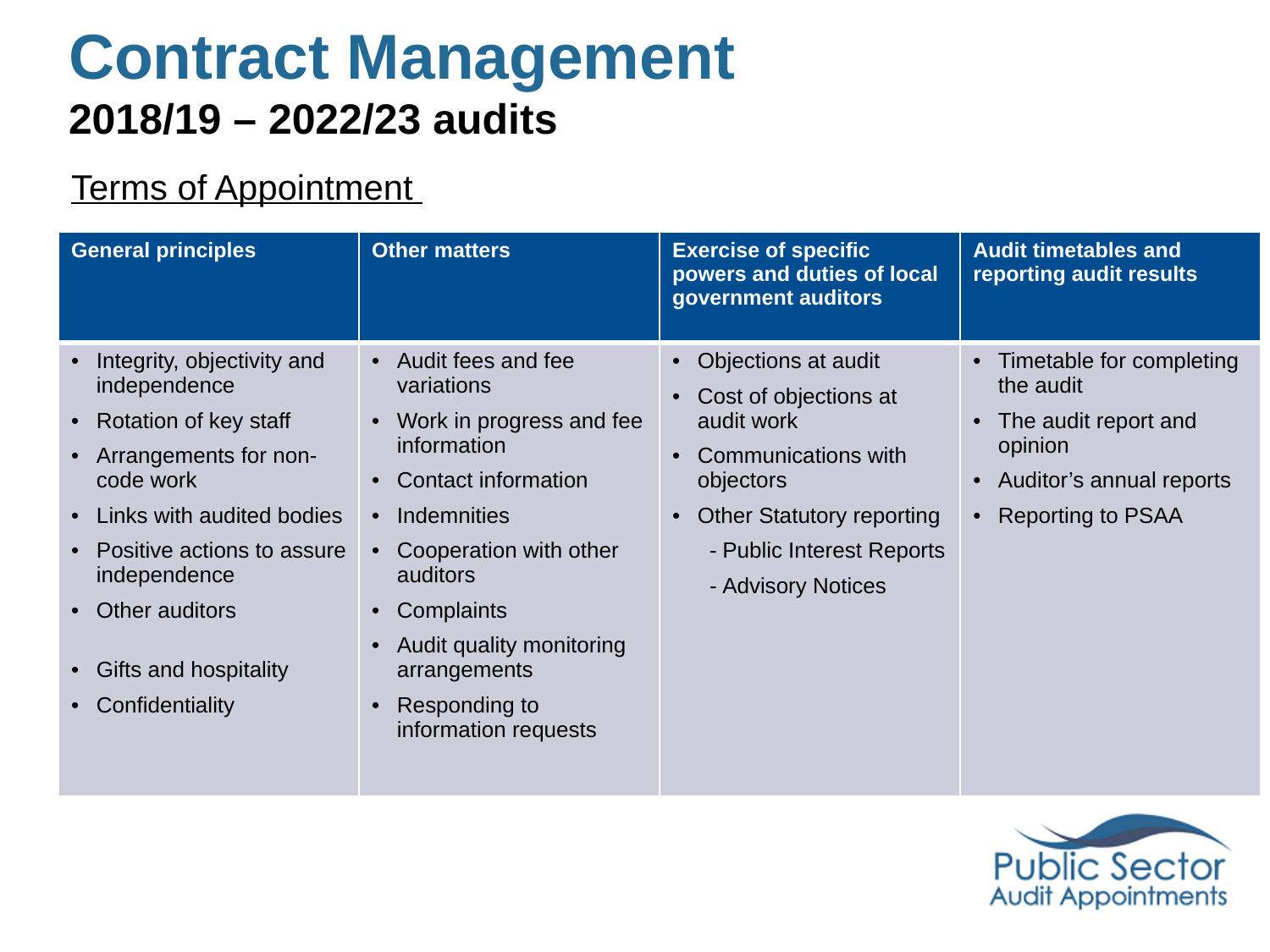

Contract Management
2018/19 – 2022/23 audits
Terms of Appointment
| General principles | Other matters | Exercise of specific powers and duties of local government auditors | Audit timetables and reporting audit results |
| --- | --- | --- | --- |
| Integrity, objectivity and independence Rotation of key staff Arrangements for non-code work Links with audited bodies Positive actions to assure independence Other auditors Gifts and hospitality Confidentiality | Audit fees and fee variations Work in progress and fee information Contact information Indemnities Cooperation with other auditors Complaints Audit quality monitoring arrangements Responding to information requests | Objections at audit Cost of objections at audit work Communications with objectors Other Statutory reporting Public Interest Reports Advisory Notices | Timetable for completing the audit The audit report and opinion Auditor’s annual reports Reporting to PSAA |